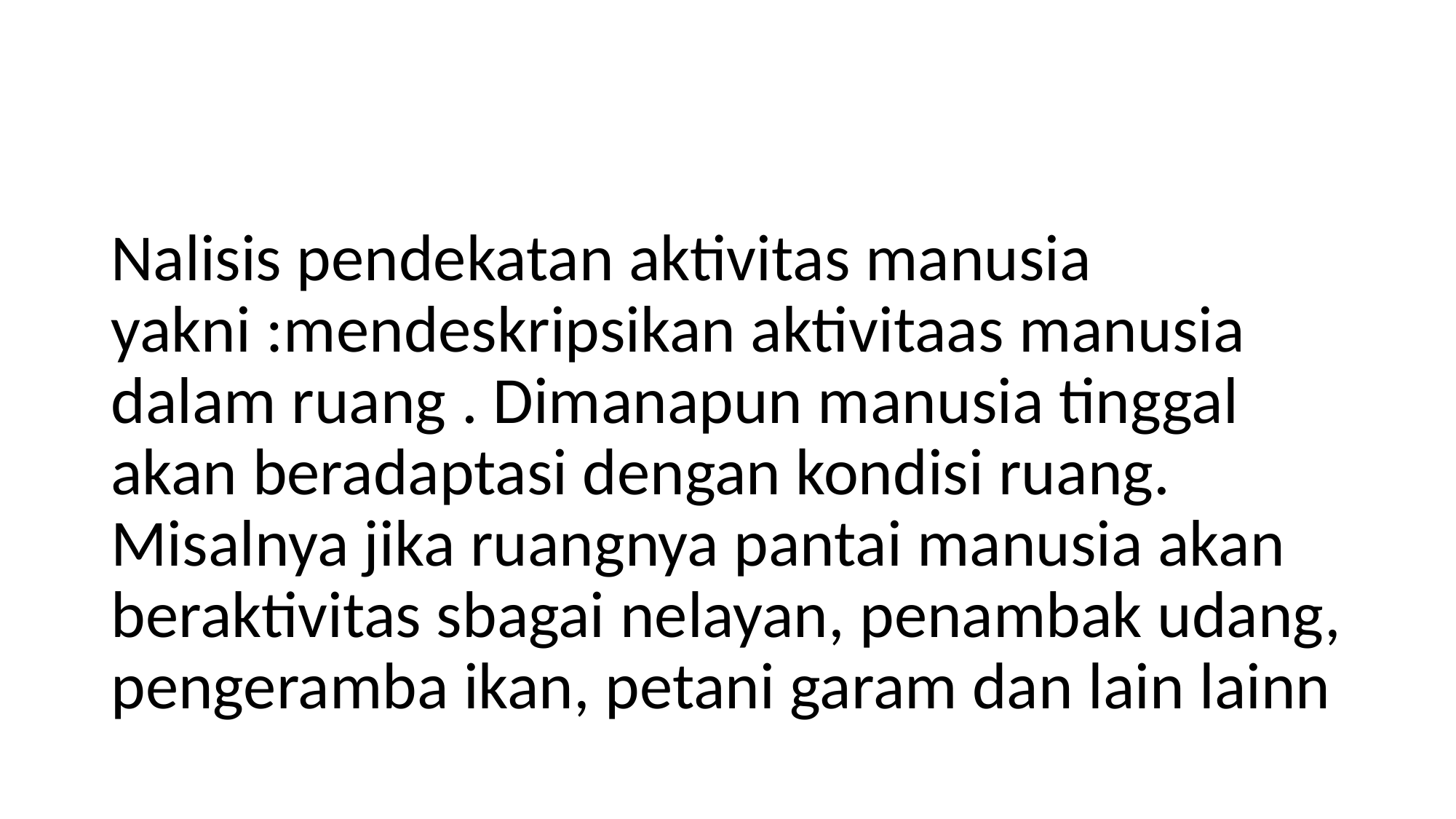

#
Nalisis pendekatan aktivitas manusia yakni :mendeskripsikan aktivitaas manusia dalam ruang . Dimanapun manusia tinggal akan beradaptasi dengan kondisi ruang. Misalnya jika ruangnya pantai manusia akan beraktivitas sbagai nelayan, penambak udang, pengeramba ikan, petani garam dan lain lainn